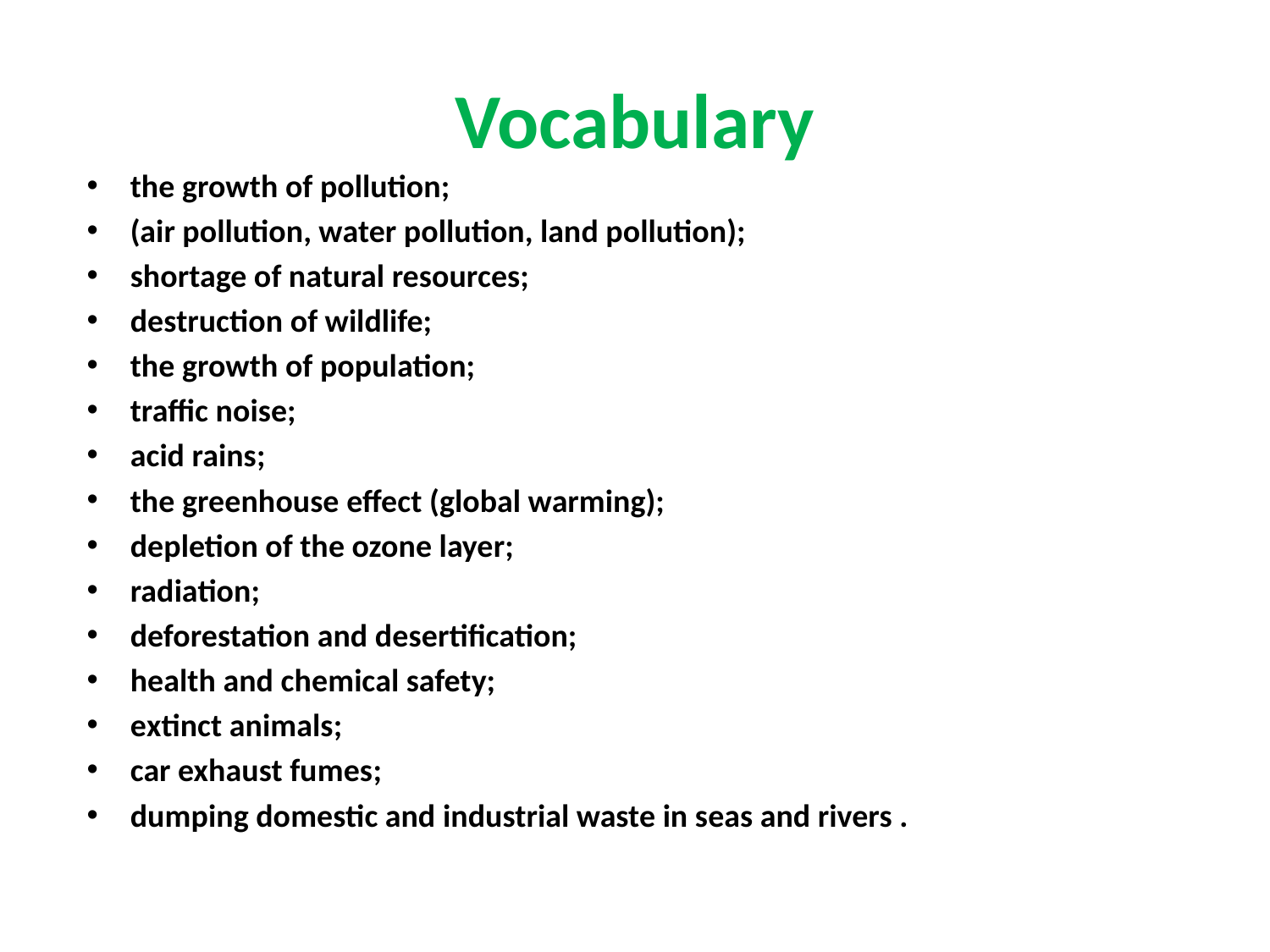

# Vocabulary
the growth of pollution;
(air pollution, water pollution, land pollution);
shortage of natural resources;
destruction of wildlife;
the growth of population;
traffic noise;
acid rains;
the greenhouse effect (global warming);
depletion of the ozone layer;
radiation;
deforestation and desertification;
health and chemical safety;
extinct animals;
car exhaust fumes;
dumping domestic and industrial waste in seas and rivers .